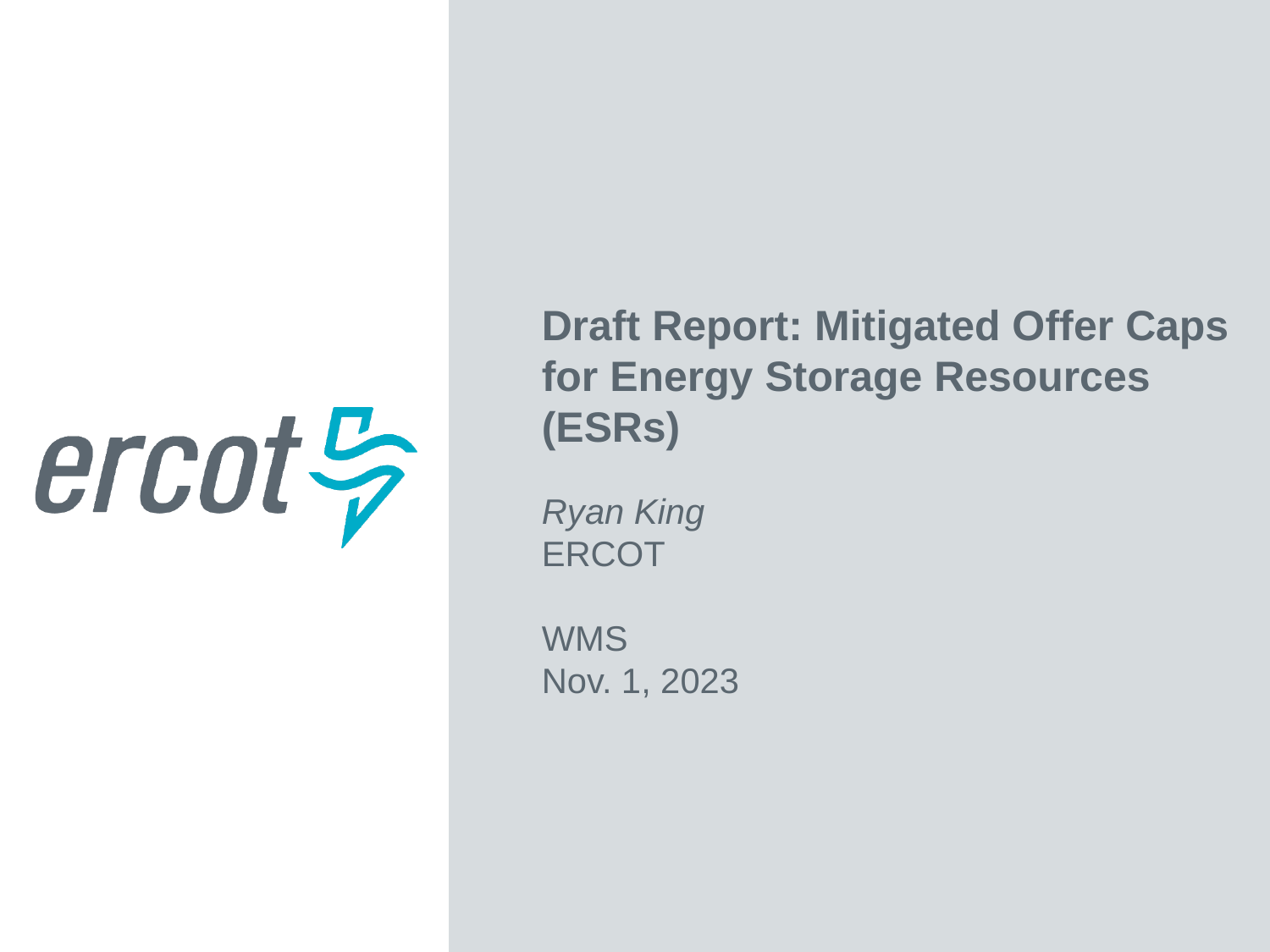

Draft Report: Mitigated Offer Caps for Energy Storage Resources (ESRs)

Ryan King
ERCOT

WMS
Nov. 1, 2023